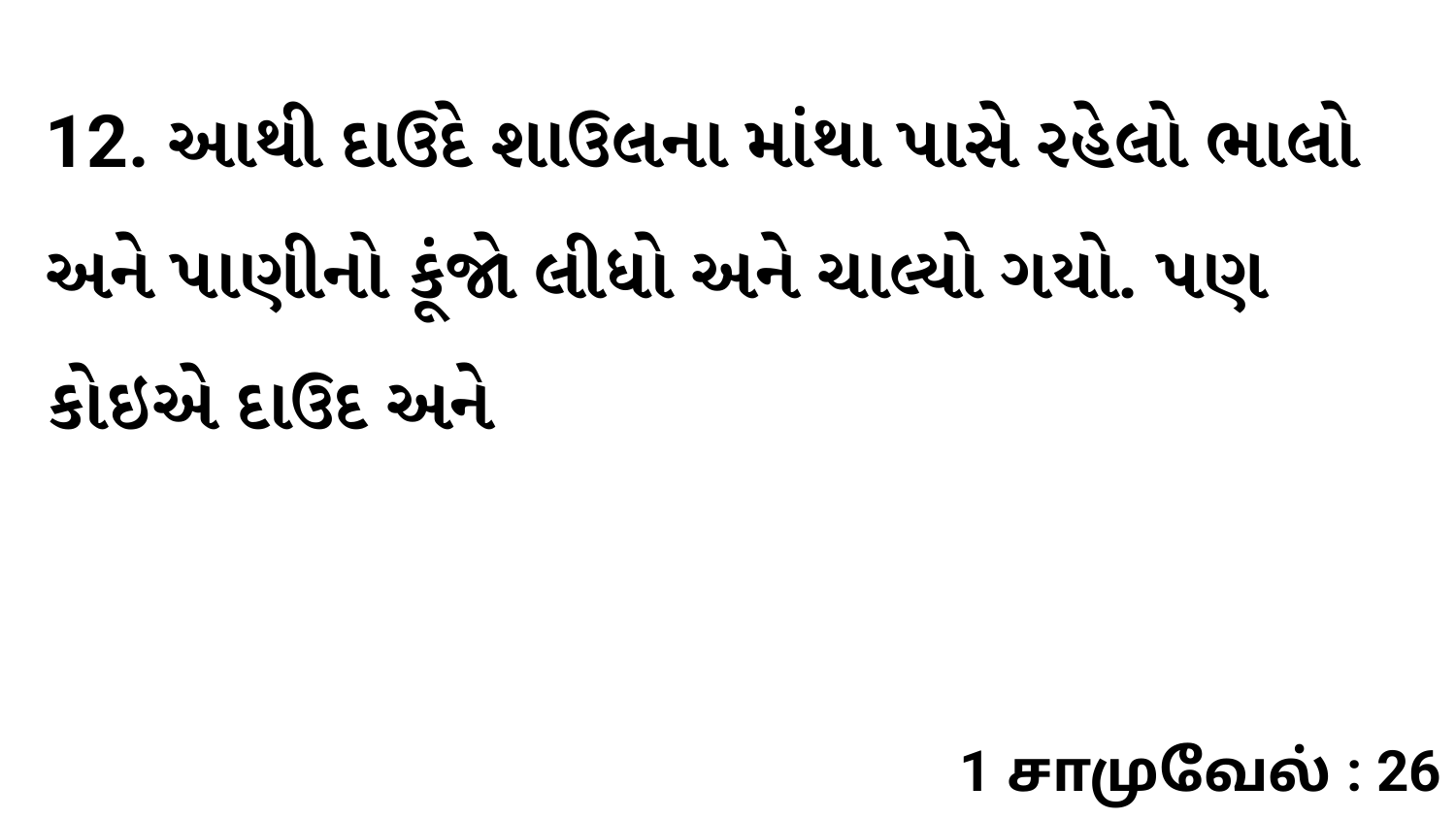

12. આથી દાઉદે શાઉલના માંથા પાસે રહેલો ભાલો અને પાણીનો કૂંજો લીધો અને ચાલ્યો ગયો. પણ કોઇએ દાઉદ અને
1 சாமுவேல் : 26